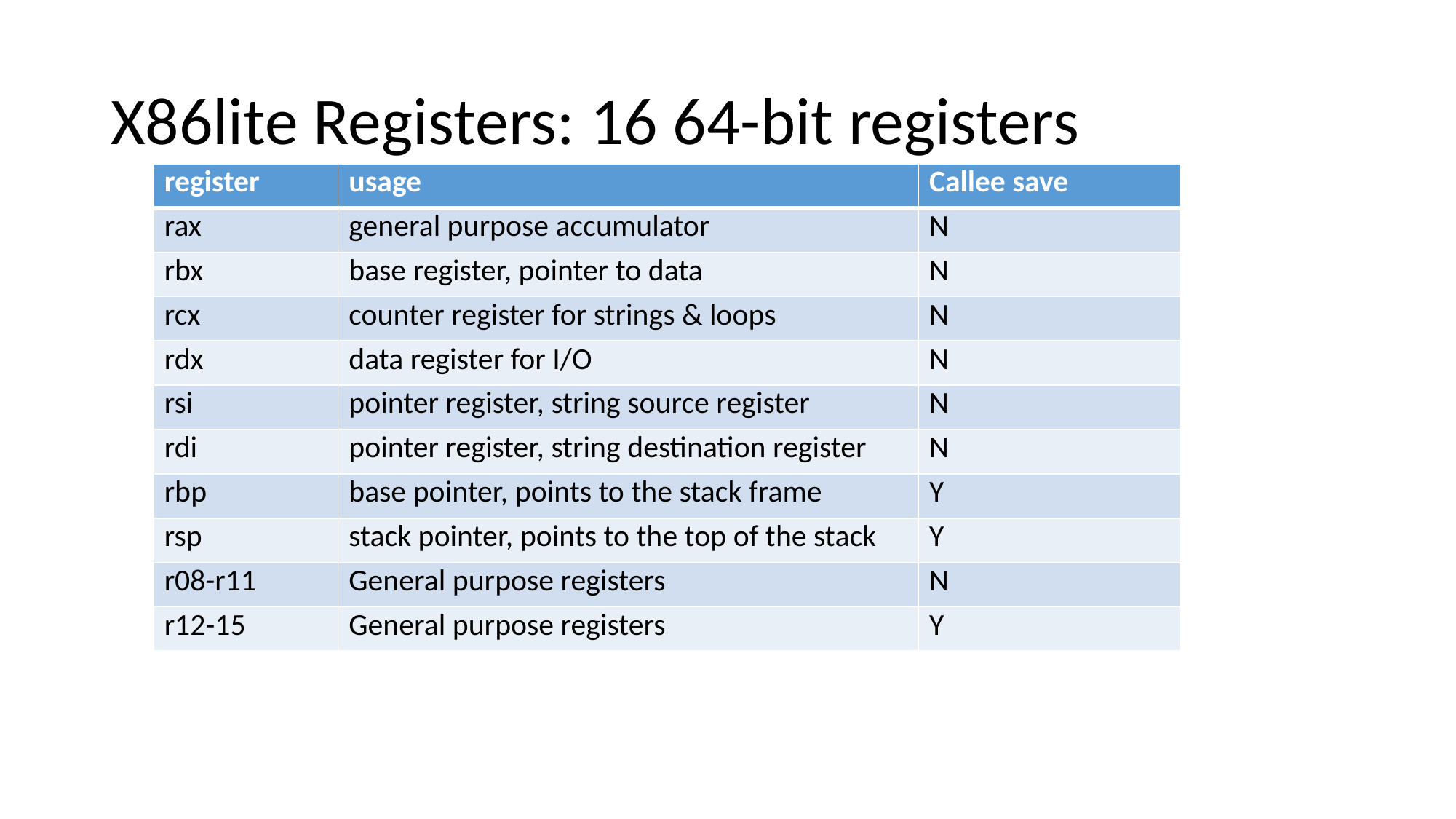

# X86lite Registers: 16 64-bit registers
| register | usage | Callee save |
| --- | --- | --- |
| rax | general purpose accumulator | N |
| rbx | base register, pointer to data | N |
| rcx | counter register for strings & loops | N |
| rdx | data register for I/O | N |
| rsi | pointer register, string source register | N |
| rdi | pointer register, string destination register | N |
| rbp | base pointer, points to the stack frame | Y |
| rsp | stack pointer, points to the top of the stack | Y |
| r08-r11 | General purpose registers | N |
| r12-15 | General purpose registers | Y |